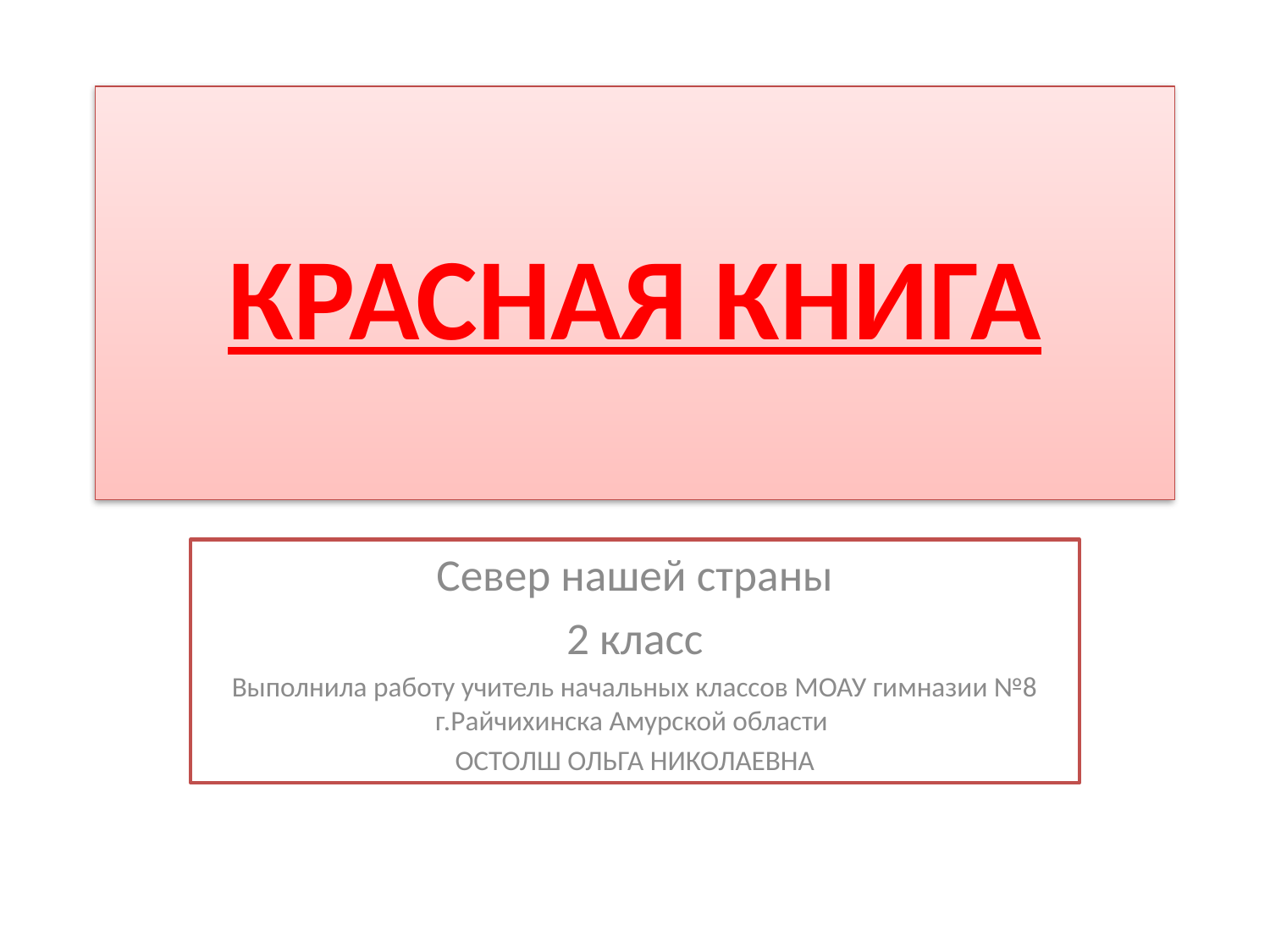

# КРАСНАЯ КНИГА
Север нашей страны
2 класс
Выполнила работу учитель начальных классов МОАУ гимназии №8 г.Райчихинска Амурской области
ОСТОЛШ ОЛЬГА НИКОЛАЕВНА